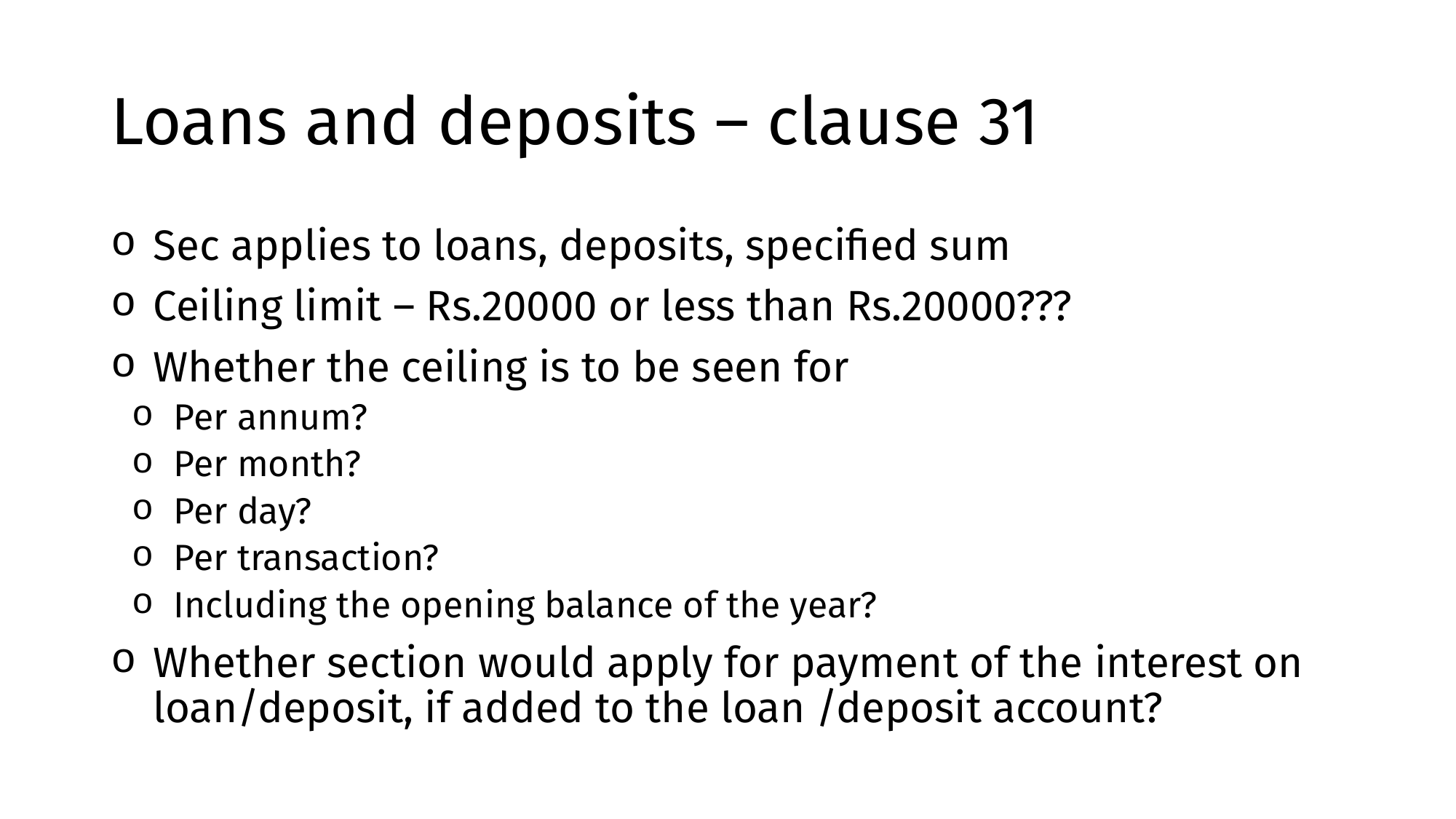

# Loans and deposits – clause 31
Sec applies to loans, deposits, specified sum
Ceiling limit – Rs.20000 or less than Rs.20000???
Whether the ceiling is to be seen for
Per annum?
Per month?
Per day?
Per transaction?
Including the opening balance of the year?
Whether section would apply for payment of the interest on loan/deposit, if added to the loan /deposit account?